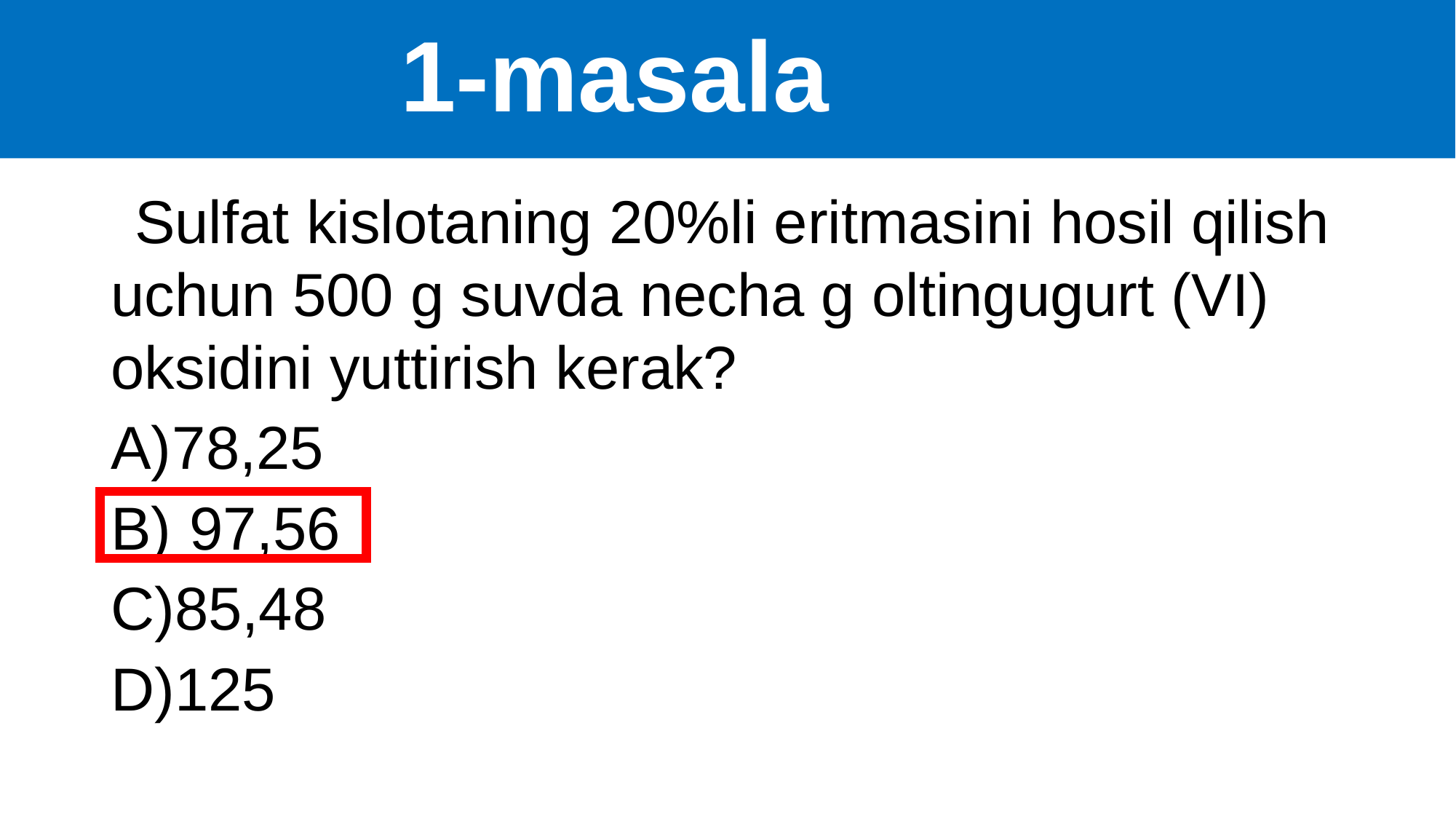

# 1-masala
  Sulfat kislotaning 20%li eritmasini hosil qilish uchun 500 g suvda necha g oltingugurt (VI) oksidini yuttirish kerak?
78,25
 97,56
85,48
125